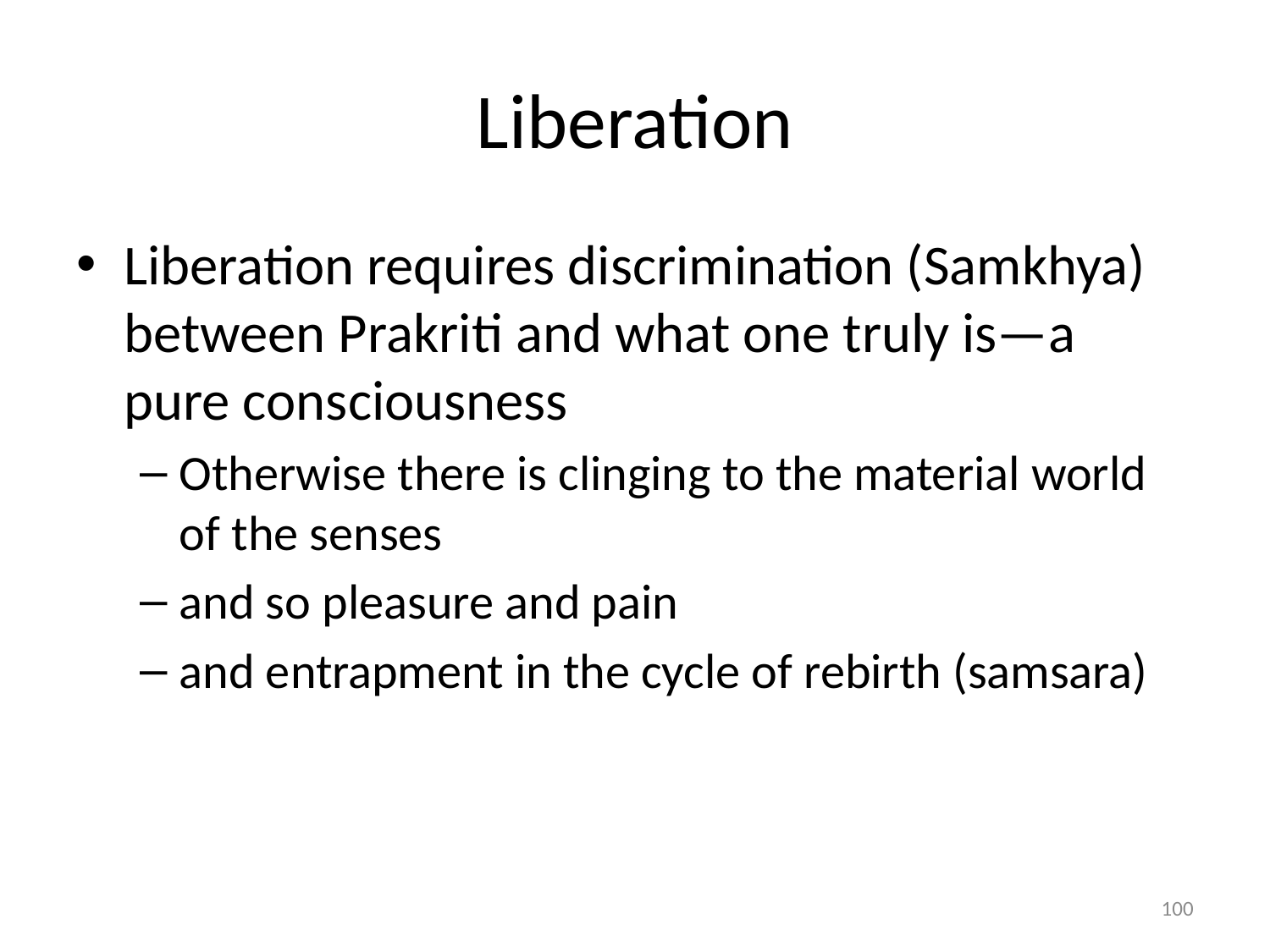

# Liberation
Liberation requires discrimination (Samkhya) between Prakriti and what one truly is—a pure consciousness
Otherwise there is clinging to the material world of the senses
and so pleasure and pain
and entrapment in the cycle of rebirth (samsara)
100